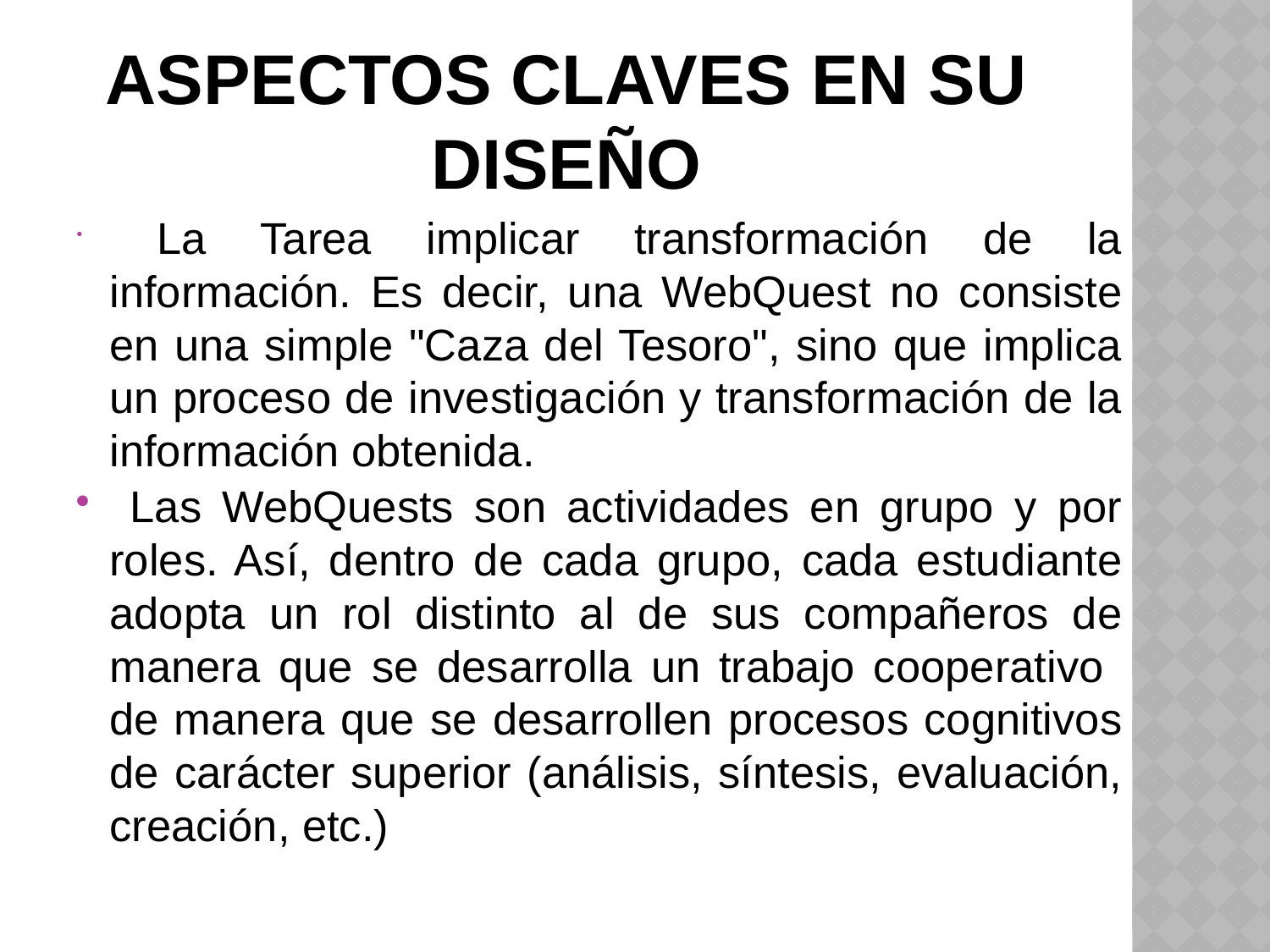

# ASPECTOS CLAVES EN SU DISEÑO

 La Tarea implicar transformación de la información. Es decir, una WebQuest no consiste en una simple "Caza del Tesoro", sino que implica un proceso de investigación y transformación de la información obtenida.
 Las WebQuests son actividades en grupo y por roles. Así, dentro de cada grupo, cada estudiante adopta un rol distinto al de sus compañeros de manera que se desarrolla un trabajo cooperativo  de manera que se desarrollen procesos cognitivos de carácter superior (análisis, síntesis, evaluación, creación, etc.)